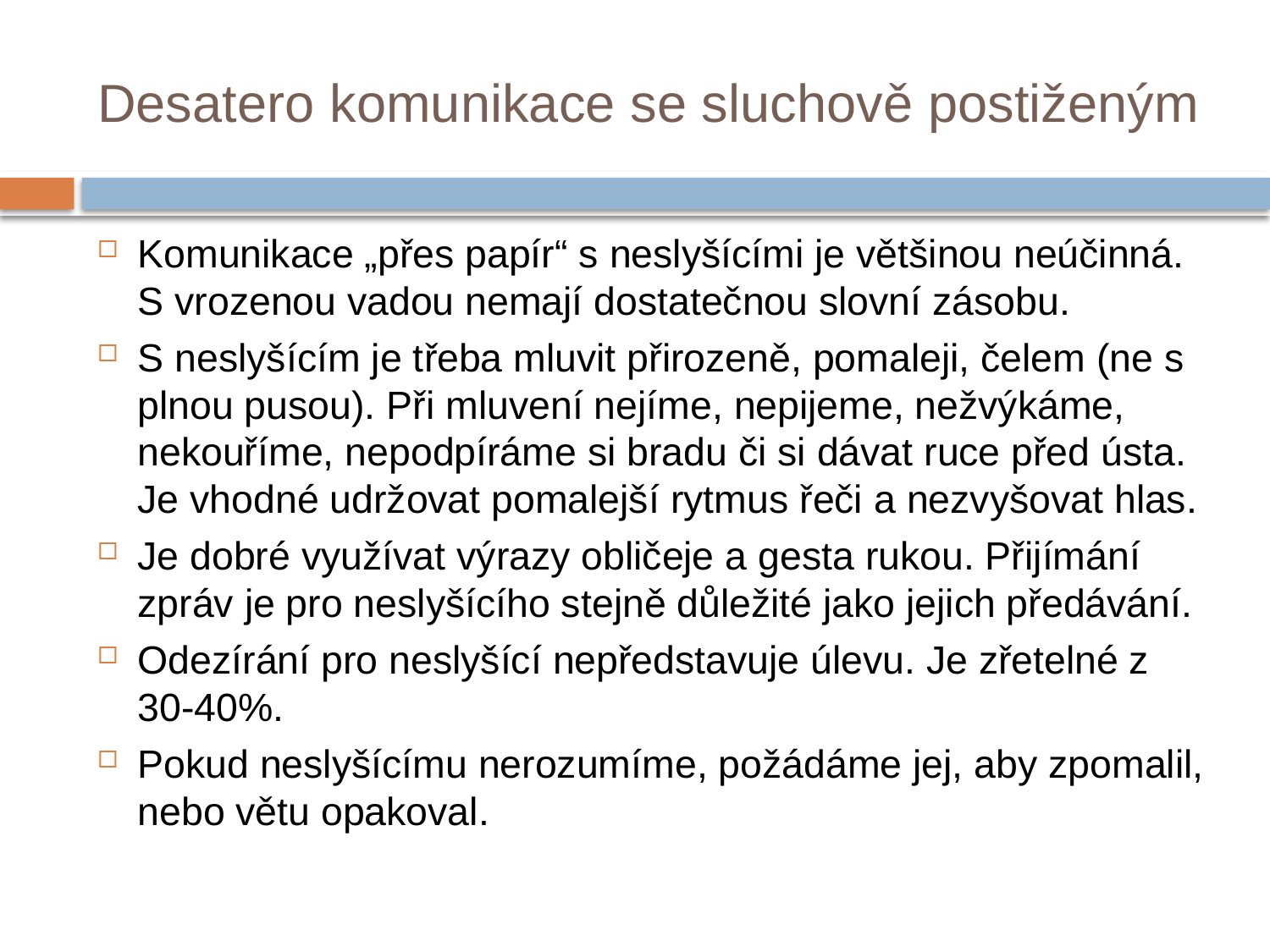

# Desatero komunikace se sluchově postiženým
Komunikace „přes papír“ s neslyšícími je většinou neúčinná. S vrozenou vadou nemají dostatečnou slovní zásobu.
S neslyšícím je třeba mluvit přirozeně, pomaleji, čelem (ne s plnou pusou). Při mluvení nejíme, nepijeme, nežvýkáme, nekouříme, nepodpíráme si bradu či si dávat ruce před ústa. Je vhodné udržovat pomalejší rytmus řeči a nezvyšovat hlas.
Je dobré využívat výrazy obličeje a gesta rukou. Přijímání zpráv je pro neslyšícího stejně důležité jako jejich předávání.
Odezírání pro neslyšící nepředstavuje úlevu. Je zřetelné z 30-40%.
Pokud neslyšícímu nerozumíme, požádáme jej, aby zpomalil, nebo větu opakoval.